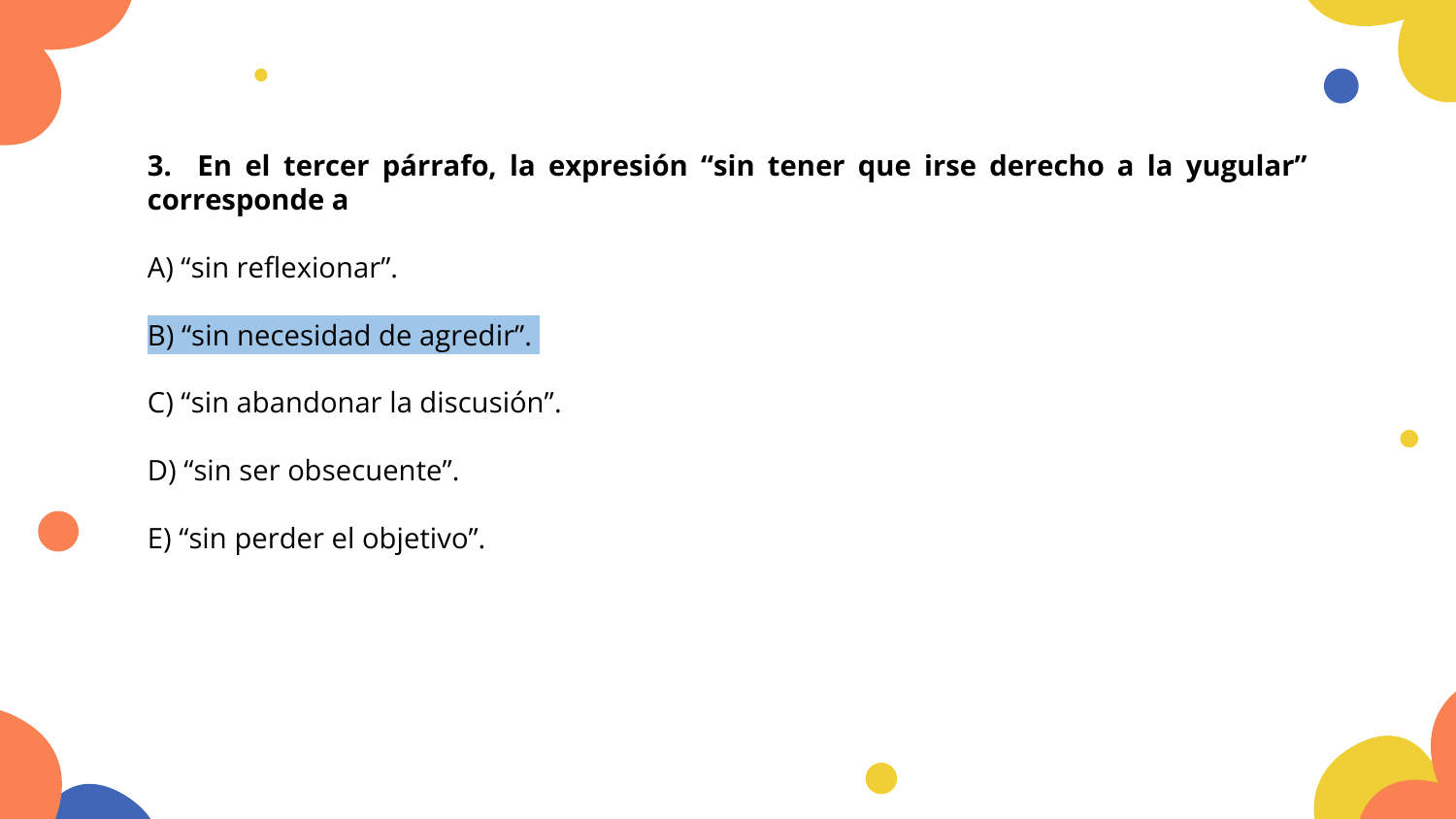

3.  En el tercer párrafo, la expresión “sin tener que irse derecho a la yugular” corresponde a

A) “sin reflexionar”.

B) “sin necesidad de agredir”.

C) “sin abandonar la discusión”.

D) “sin ser obsecuente”.

E) “sin perder el objetivo”.